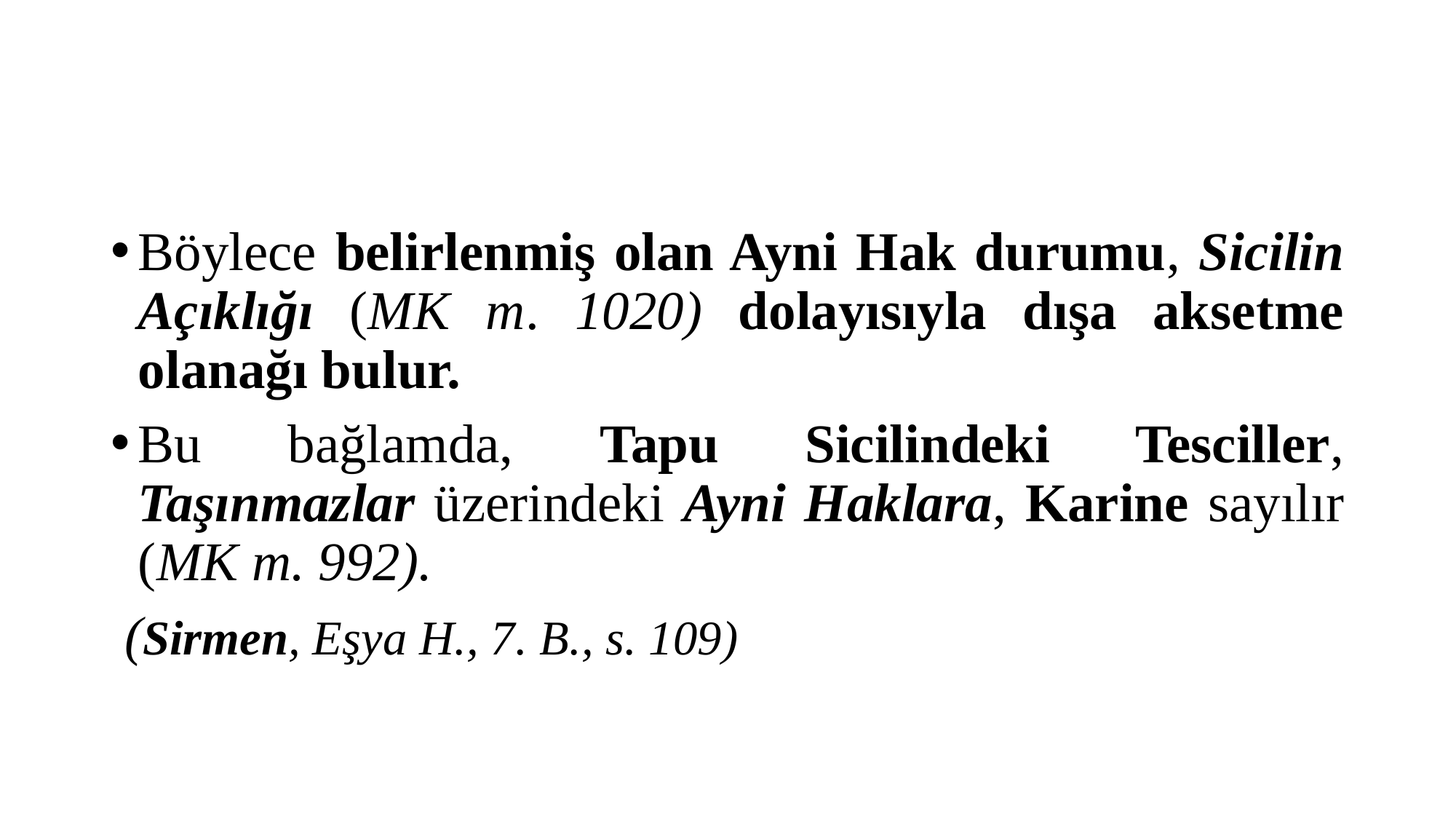

#
Böylece belirlenmiş olan Ayni Hak durumu, Sicilin Açıklığı (MK m. 1020) dolayısıyla dışa aksetme olanağı bulur.
Bu bağlamda, Tapu Sicilindeki Tesciller, Taşınmazlar üzerindeki Ayni Haklara, Karine sayılır (MK m. 992).
 (Sirmen, Eşya H., 7. B., s. 109)